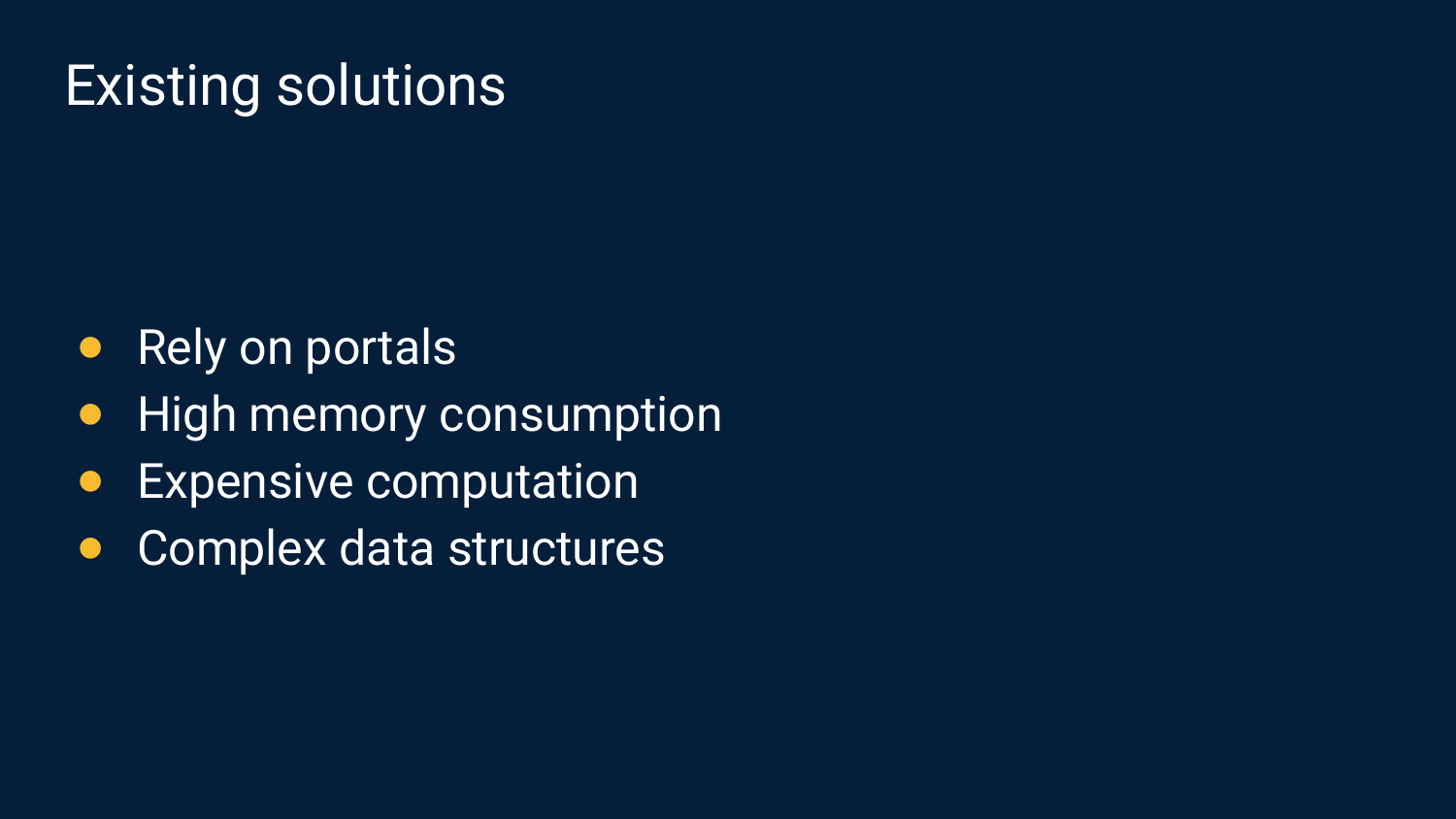

# Existing solutions

Rely on portals
High memory consumption
Expensive computation
Complex data structures